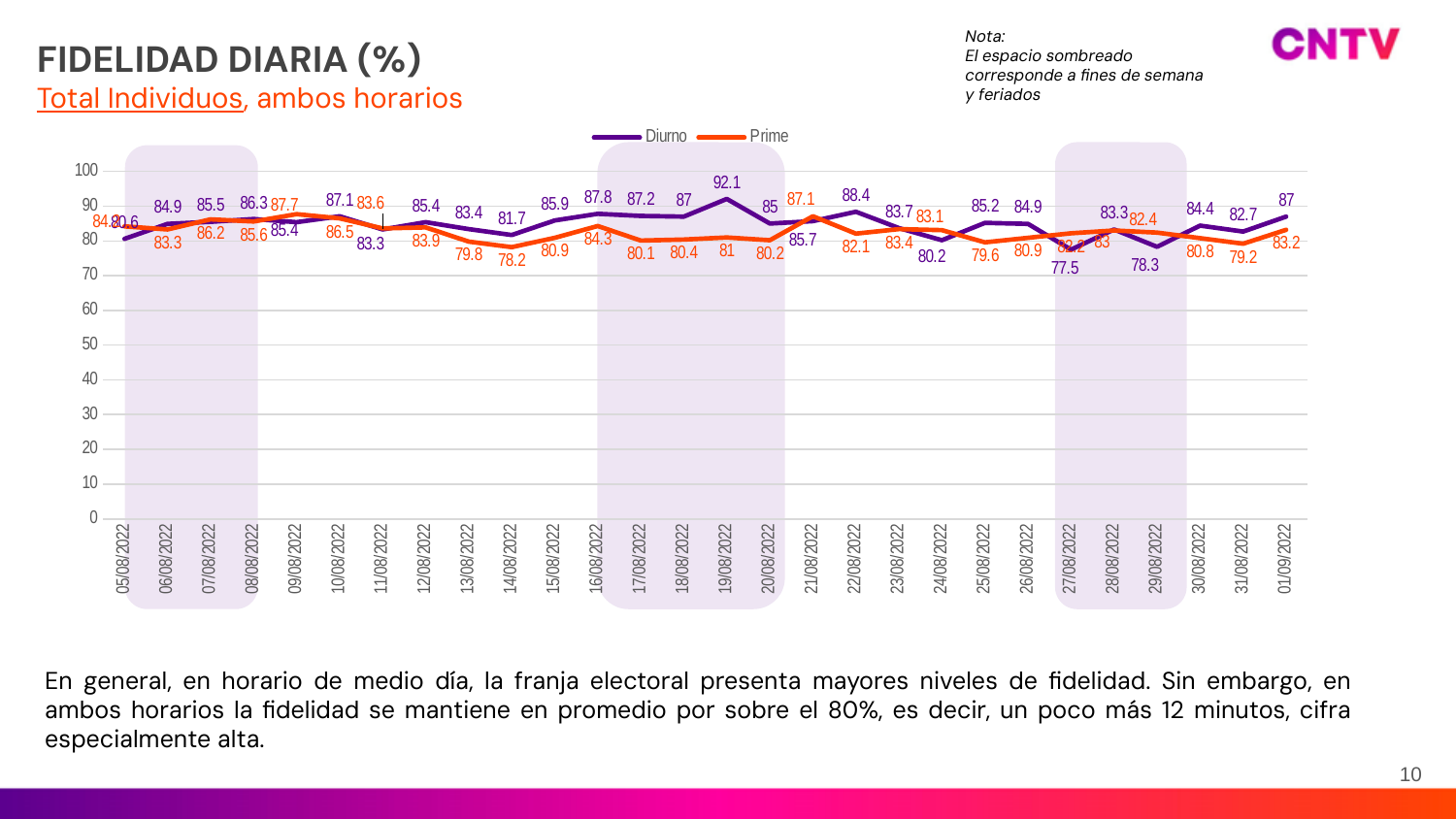

Nota:
El espacio sombreado corresponde a fines de semana y feriados
FIDELIDAD DIARIA (%)
Total Individuos, ambos horarios

### Chart

| Category | Diurno | Prime |
|---|---|---|
| 05/08/2022 | 80.6 | 84.2 |
| 06/08/2022 | 84.9 | 83.3 |
| 07/08/2022 | 85.5 | 86.2 |
| 08/08/2022 | 86.3 | 85.6 |
| 09/08/2022 | 85.4 | 87.7 |
| 10/08/2022 | 87.1 | 86.5 |
| 11/08/2022 | 83.3 | 83.6 |
| 12/08/2022 | 85.4 | 83.9 |
| 13/08/2022 | 83.4 | 79.8 |
| 14/08/2022 | 81.7 | 78.2 |
| 15/08/2022 | 85.9 | 80.9 |
| 16/08/2022 | 87.8 | 84.3 |
| 17/08/2022 | 87.2 | 80.1 |
| 18/08/2022 | 87.0 | 80.4 |
| 19/08/2022 | 92.1 | 81.0 |
| 20/08/2022 | 85.0 | 80.2 |
| 21/08/2022 | 85.7 | 87.1 |
| 22/08/2022 | 88.4 | 82.1 |
| 23/08/2022 | 83.7 | 83.4 |
| 24/08/2022 | 80.2 | 83.1 |
| 25/08/2022 | 85.2 | 79.6 |
| 26/08/2022 | 84.9 | 80.9 |
| 27/08/2022 | 77.5 | 82.2 |
| 28/08/2022 | 83.3 | 83.0 |
| 29/08/2022 | 78.3 | 82.4 |
| 30/08/2022 | 84.4 | 80.8 |
| 31/08/2022 | 82.7 | 79.2 |
| 01/09/2022 | 87.0 | 83.2 |

En general, en horario de medio día, la franja electoral presenta mayores niveles de fidelidad. Sin embargo, en ambos horarios la fidelidad se mantiene en promedio por sobre el 80%, es decir, un poco más 12 minutos, cifra especialmente alta.
10